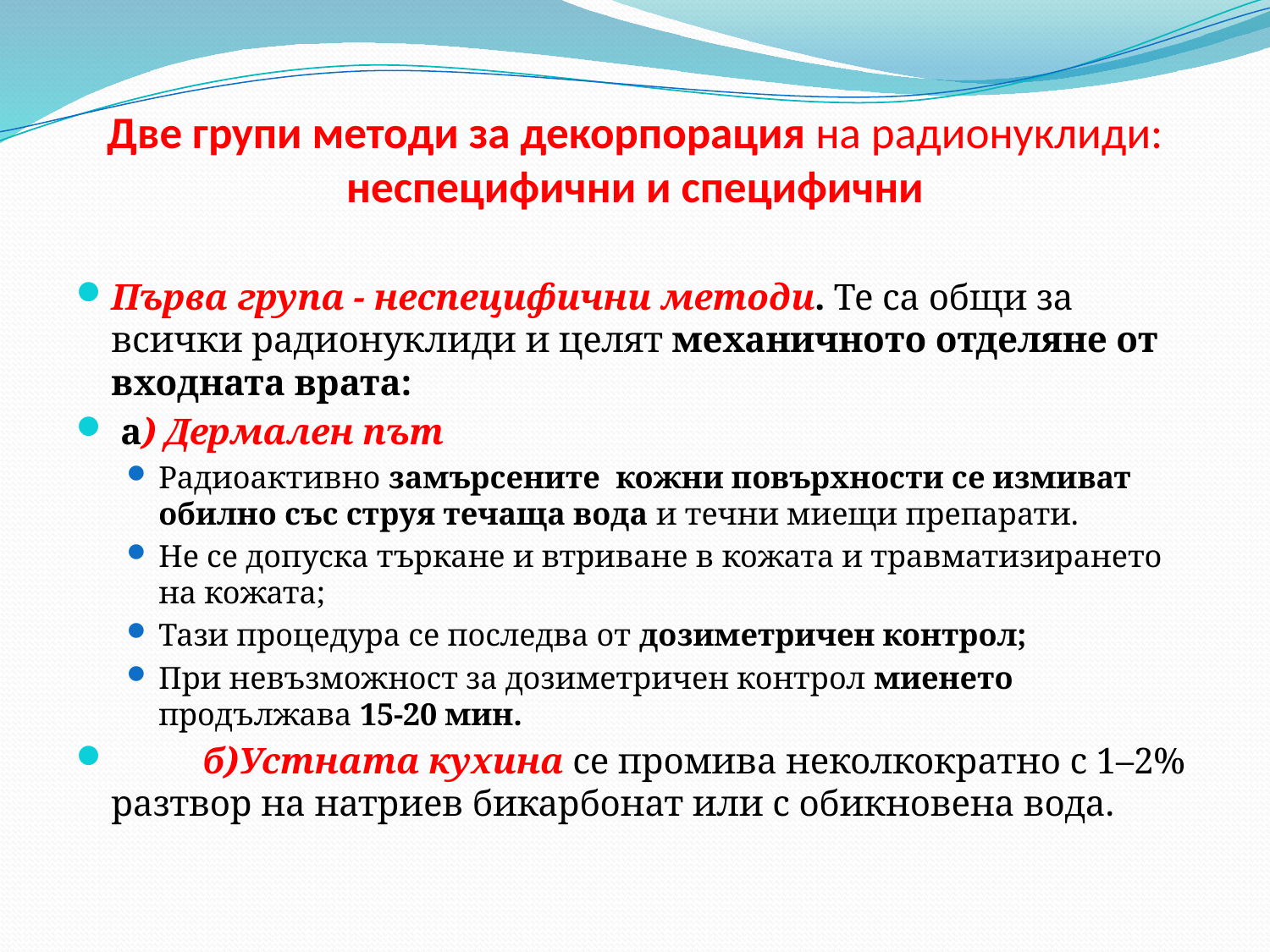

# Две групи методи за декорпорация на радионуклиди: неспецифични и специфични
Първа група - неспецифични методи. Те са общи за всички радионуклиди и целят механичното отделяне от входната врата:
 а) Дермален път
Радиоактивно замърсените	кожни повърхности се измиват обилно със струя течаща вода и течни миещи препарати.
Не се допуска търкане и втриване в кожата и травматизирането на кожата;
Тази процедура се последва от дозиметричен контрол;
При невъзможност за дозиметричен контрол миенето продължава 15-20 мин.
	б)Устната кухина се промива неколкократно с 1–2% разтвор на натриев бикарбонат или с обикновена вода.